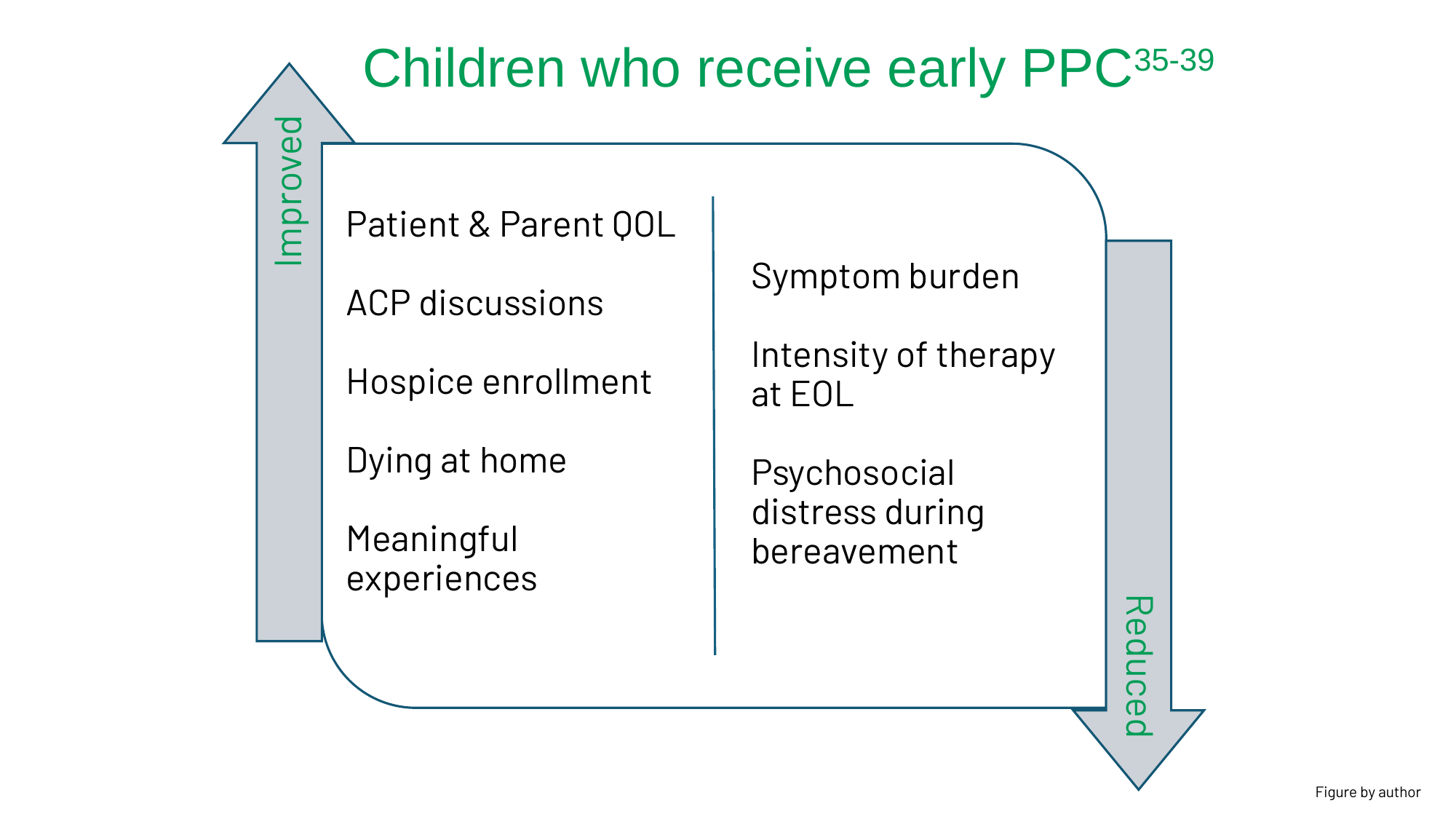

Children who receive early PPC35-39

Patient & Parent QOL

ACP discussions

Hospice enrollment

Dying at home

Meaningful experiences
Symptom burden

Intensity of therapy at EOL

Psychosocial distress during bereavement
Improved
Reduced
Figure by author